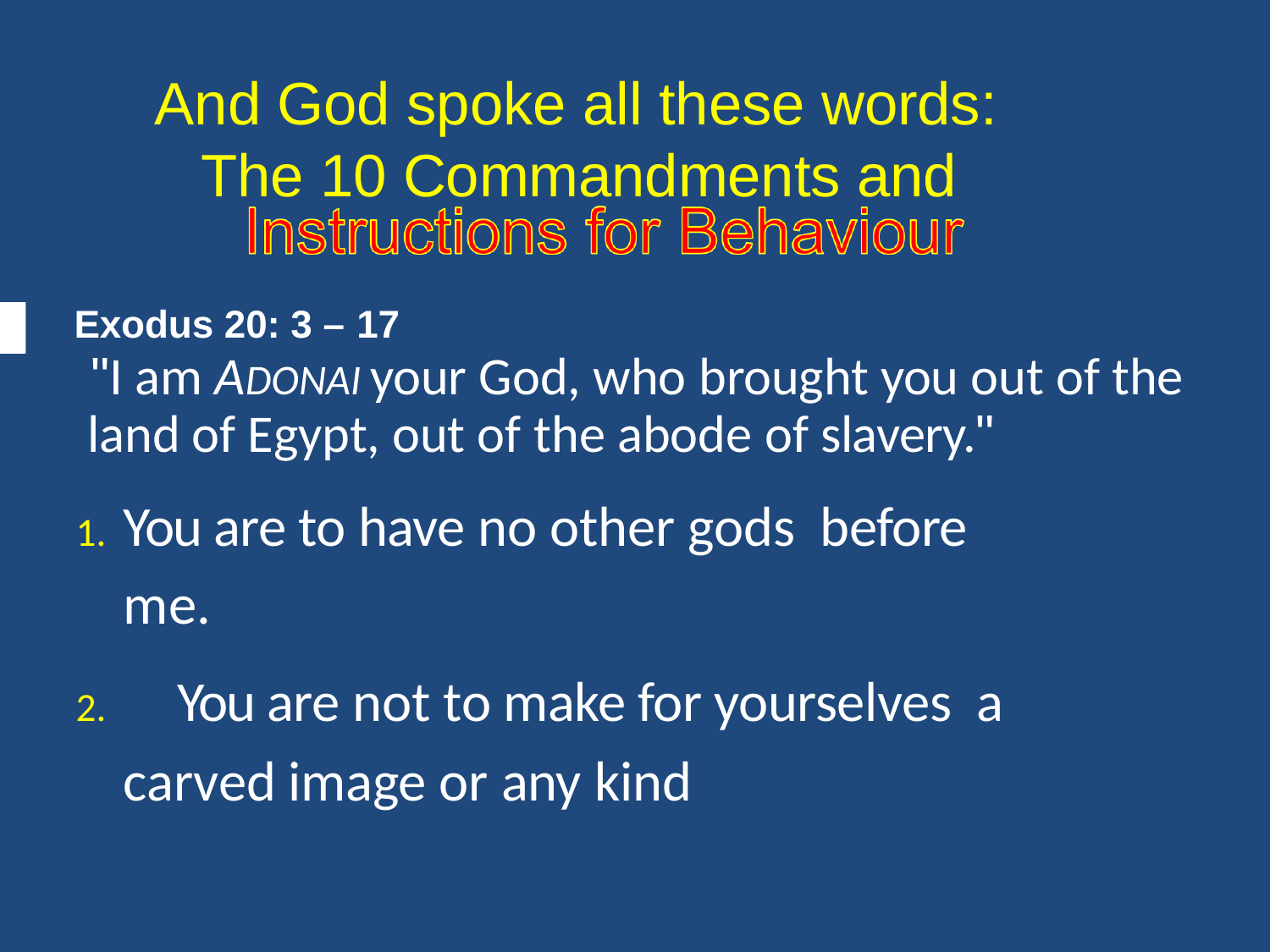

And God spoke all these words:  The 10 Commandments and

Exodus 20: 3 – 17
"I am ADONAI your God, who brought you out of the  land of Egypt, out of the abode of slavery."
You are to have no other gods  before me.
	You are not to make for yourselves  a carved image or any kind